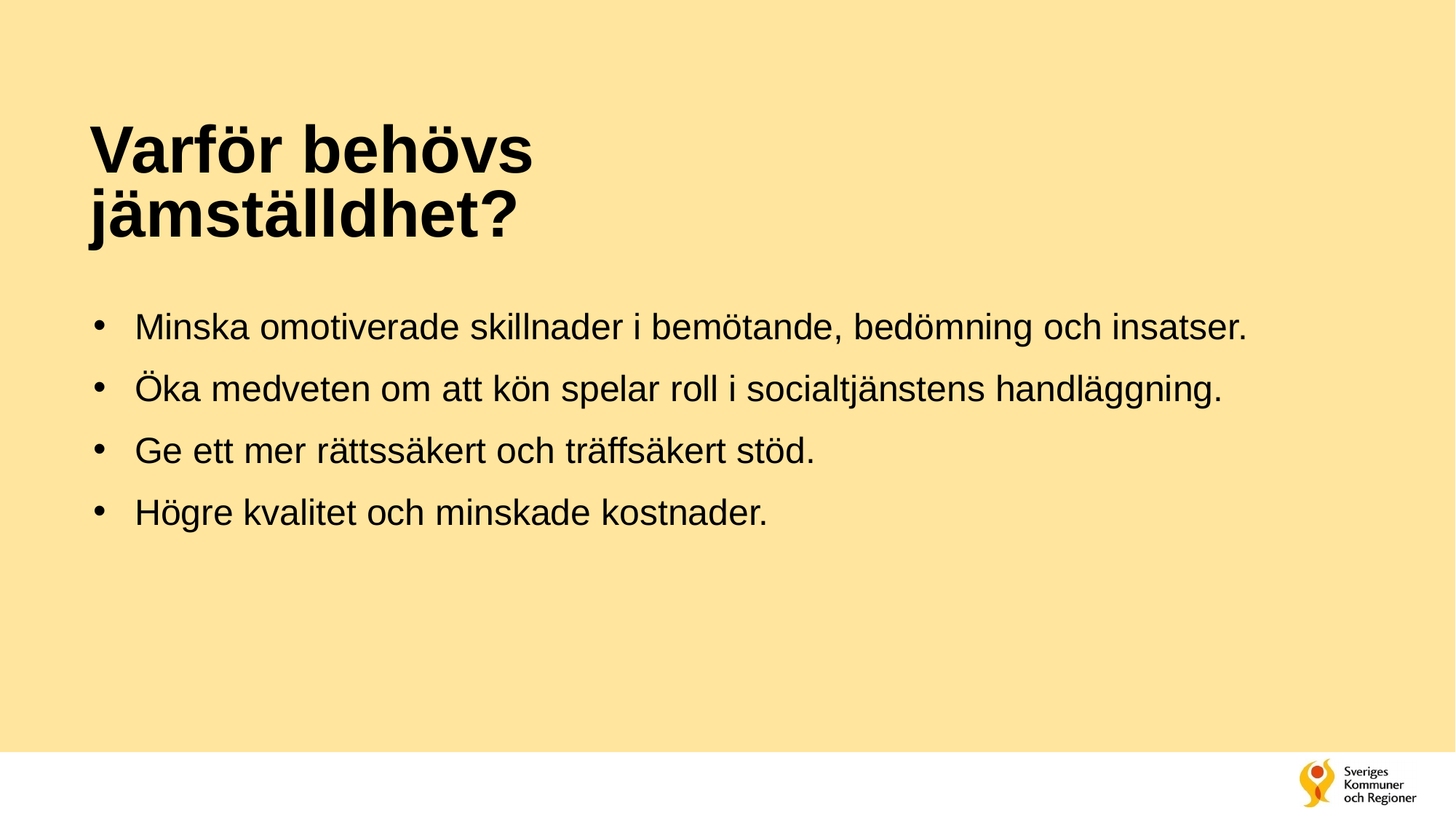

# Varför behövs jämställdhet?
Minska omotiverade skillnader i bemötande, bedömning och insatser.
Öka medveten om att kön spelar roll i socialtjänstens handläggning.
Ge ett mer rättssäkert och träffsäkert stöd.
Högre kvalitet och minskade kostnader.